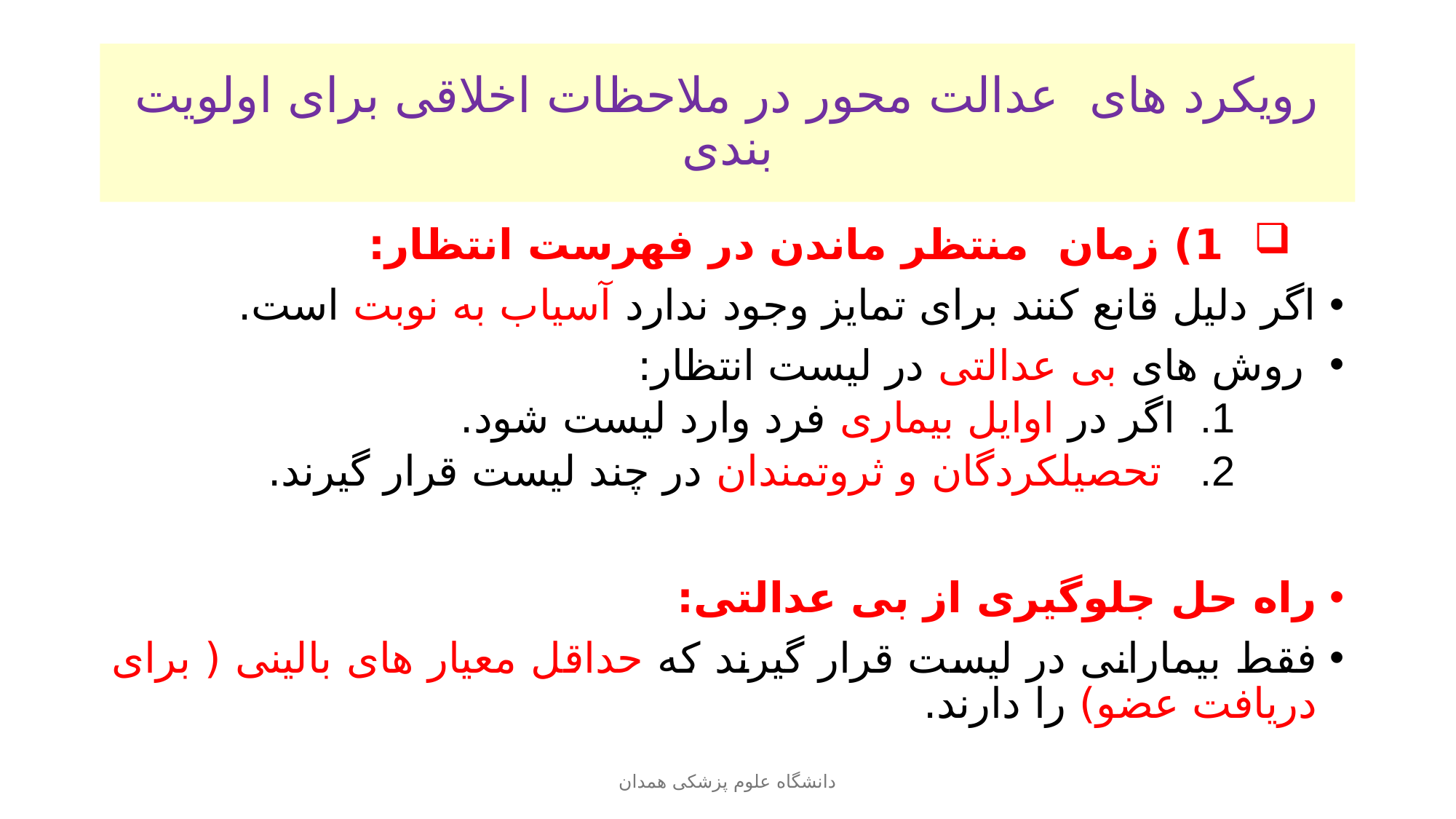

# رویکرد های  عدالت محور در ملاحظات اخلاقی برای اولویت بندی
  1) زمان  منتظر ماندن در فهرست انتظار:
اگر دلیل قانع کنند برای تمایز وجود ندارد آسیاب به نوبت است.
 روش های بی عدالتی در لیست انتظار:
اگر در اوایل بیماری فرد وارد لیست شود.
 تحصیلکردگان و ثروتمندان در چند لیست قرار گیرند.

راه حل جلوگیری از بی عدالتی:
فقط بیمارانی در لیست قرار گیرند که حداقل معیار های بالینی ( برای دریافت عضو) را دارند.
دانشگاه علوم پزشکی همدان